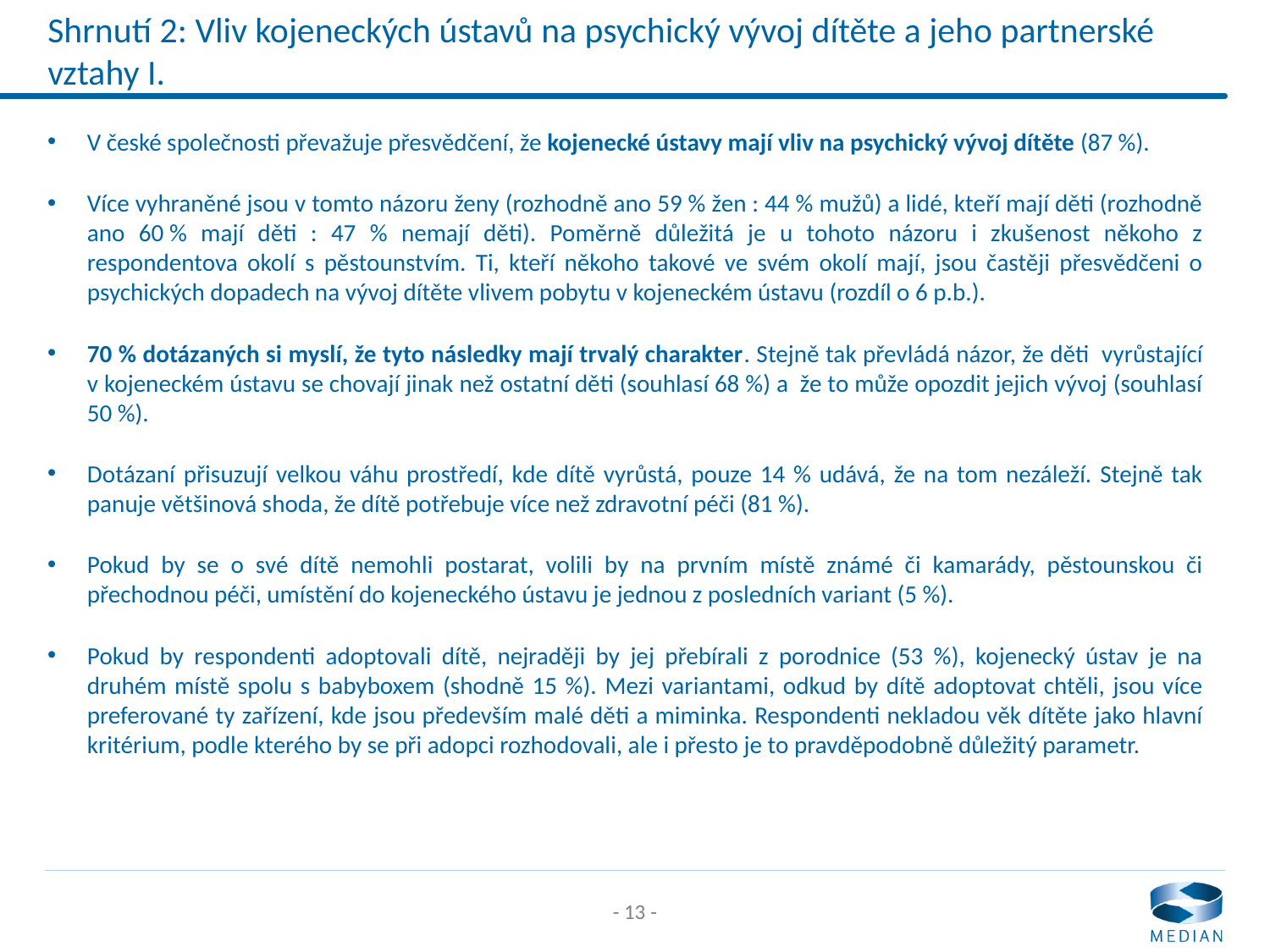

# Shrnutí 2: Vliv kojeneckých ústavů na psychický vývoj dítěte a jeho partnerské vztahy I.
V české společnosti převažuje přesvědčení, že kojenecké ústavy mají vliv na psychický vývoj dítěte (87 %).
Více vyhraněné jsou v tomto názoru ženy (rozhodně ano 59 % žen : 44 % mužů) a lidé, kteří mají děti (rozhodně ano 60 % mají děti : 47 % nemají děti). Poměrně důležitá je u tohoto názoru i zkušenost někoho z respondentova okolí s pěstounstvím. Ti, kteří někoho takové ve svém okolí mají, jsou častěji přesvědčeni o psychických dopadech na vývoj dítěte vlivem pobytu v kojeneckém ústavu (rozdíl o 6 p.b.).
70 % dotázaných si myslí, že tyto následky mají trvalý charakter. Stejně tak převládá názor, že děti  vyrůstající v kojeneckém ústavu se chovají jinak než ostatní děti (souhlasí 68 %) a  že to může opozdit jejich vývoj (souhlasí 50 %).
Dotázaní přisuzují velkou váhu prostředí, kde dítě vyrůstá, pouze 14 % udává, že na tom nezáleží. Stejně tak panuje většinová shoda, že dítě potřebuje více než zdravotní péči (81 %).
Pokud by se o své dítě nemohli postarat, volili by na prvním místě známé či kamarády, pěstounskou či přechodnou péči, umístění do kojeneckého ústavu je jednou z posledních variant (5 %).
Pokud by respondenti adoptovali dítě, nejraději by jej přebírali z porodnice (53 %), kojenecký ústav je na druhém místě spolu s babyboxem (shodně 15 %). Mezi variantami, odkud by dítě adoptovat chtěli, jsou více preferované ty zařízení, kde jsou především malé děti a miminka. Respondenti nekladou věk dítěte jako hlavní kritérium, podle kterého by se při adopci rozhodovali, ale i přesto je to pravděpodobně důležitý parametr.